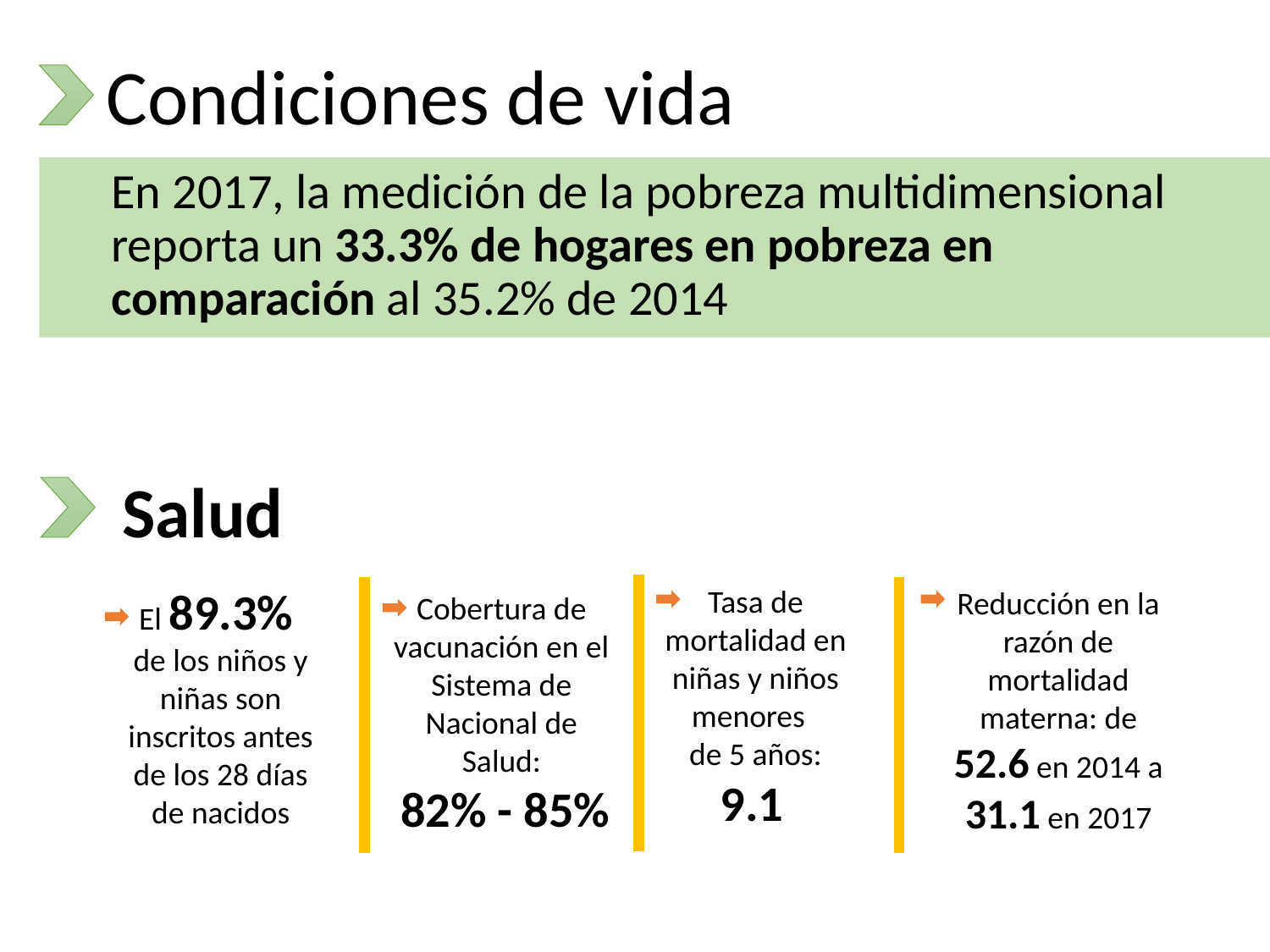

# Condiciones de vida

En 2017, la medición de la pobreza multidimensional reporta un 33.3% de hogares en pobreza en comparación al 35.2% de 2014
Salud

El 89.3%
de los niños y niñas son inscritos antes de los 28 días de nacidos
Tasa de mortalidad en niñas y niños menores
de 5 años: 9.1
Reducción en la razón de mortalidad materna: de 52.6 en 2014 a 31.1 en 2017
Cobertura de vacunación en el Sistema de Nacional de Salud:
 82% - 85%